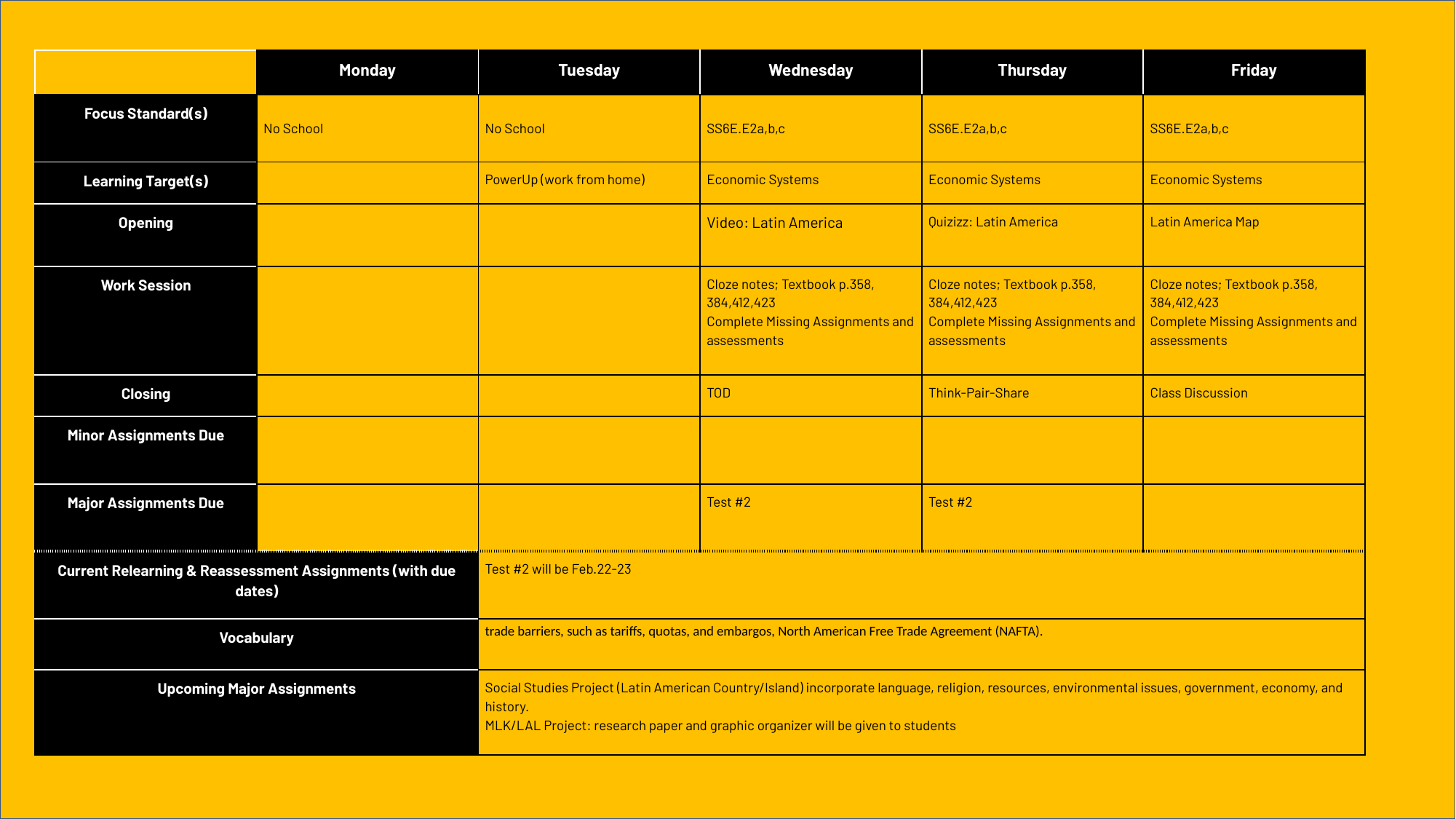

|  | Monday | Tuesday | Wednesday | Thursday | Friday |
| --- | --- | --- | --- | --- | --- |
| Focus Standard(s) | No School | No School | SS6E.E2a,b,c | SS6E.E2a,b,c | SS6E.E2a,b,c |
| Learning Target(s) |  | PowerUp (work from home) | Economic Systems | Economic Systems | Economic Systems |
| Opening |  |  | Video: Latin America | Quizizz: Latin America | Latin America Map |
| Work Session |  |  | Cloze notes; Textbook p.358, 384,412,423 Complete Missing Assignments and assessments | Cloze notes; Textbook p.358, 384,412,423 Complete Missing Assignments and assessments | Cloze notes; Textbook p.358, 384,412,423 Complete Missing Assignments and assessments |
| Closing |  |  | TOD | Think-Pair-Share | Class Discussion |
| Minor Assignments Due |  |  |  |  |  |
| Major Assignments Due |  |  | Test #2 | Test #2 |  |
| Current Relearning & Reassessment Assignments (with due dates) |  | Test #2 will be Feb.22-23 |  |  |  |
| Vocabulary |  | trade barriers, such as tariffs, quotas, and embargos, North American Free Trade Agreement (NAFTA). |  |  |  |
| Upcoming Major Assignments |  | Social Studies Project (Latin American Country/Island) incorporate language, religion, resources, environmental issues, government, economy, and history. MLK/LAL Project: research paper and graphic organizer will be given to students |  |  |  |